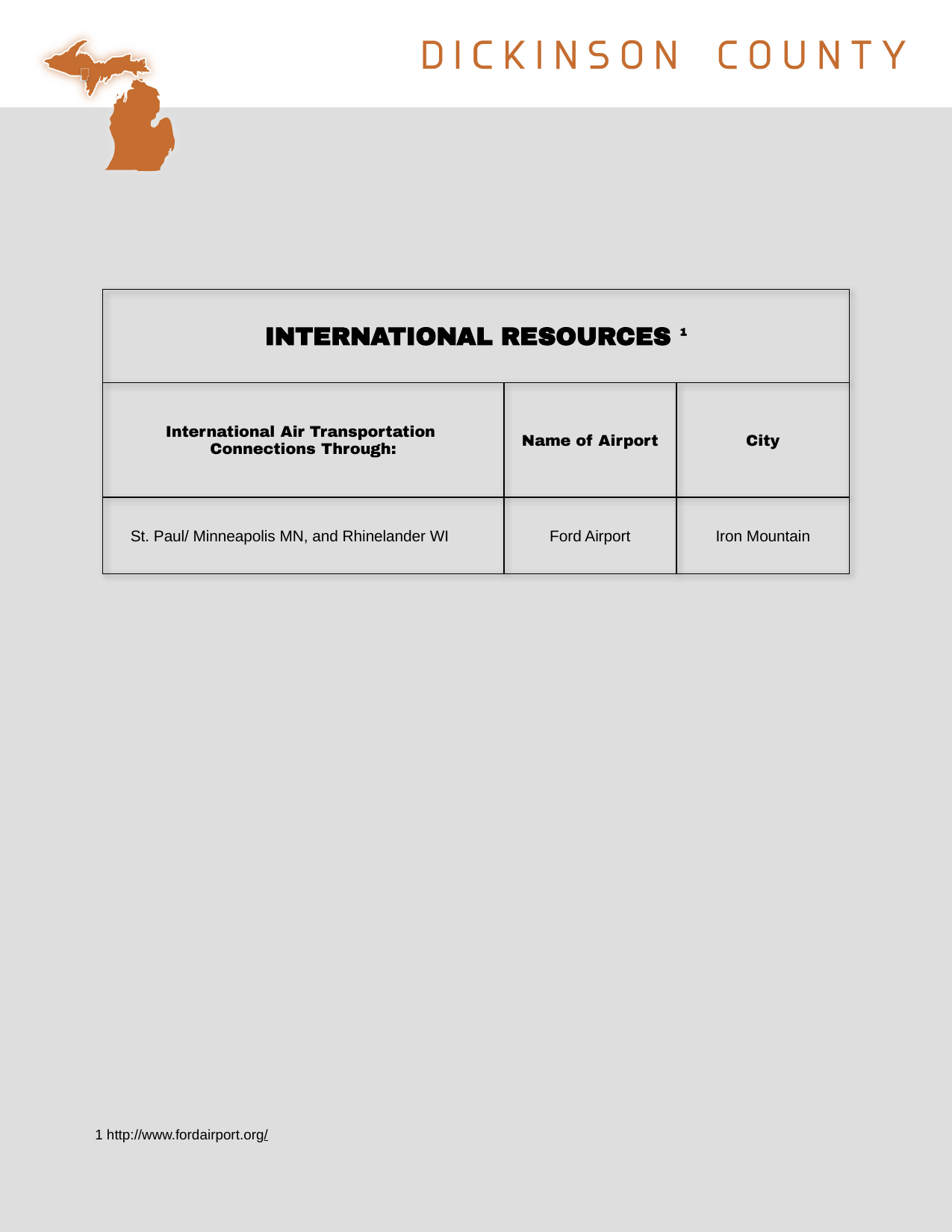

| INTERNATIONAL RESOURCES 1 |  |  |
| --- | --- | --- |
| International Air Transportation Connections Through: | Name of Airport | City |
| St. Paul/ Minneapolis MN, and Rhinelander WI | Ford Airport | Iron Mountain |
1 http://www.fordairport.org/